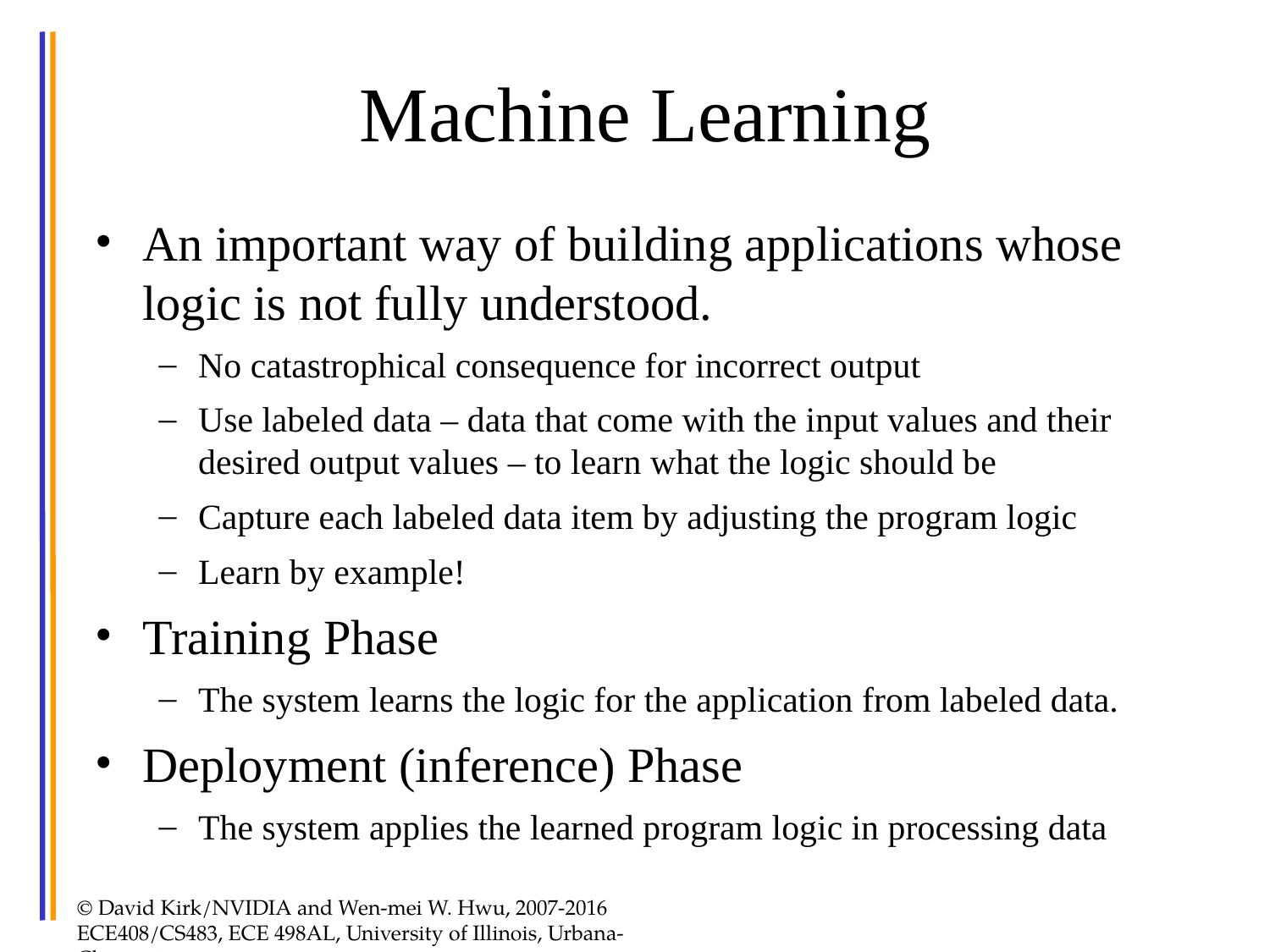

2
# Machine Learning
An important way of building applications whose logic is not fully understood.
No catastrophical consequence for incorrect output
Use labeled data – data that come with the input values and their desired output values – to learn what the logic should be
Capture each labeled data item by adjusting the program logic
Learn by example!
Training Phase
The system learns the logic for the application from labeled data.
Deployment (inference) Phase
The system applies the learned program logic in processing data